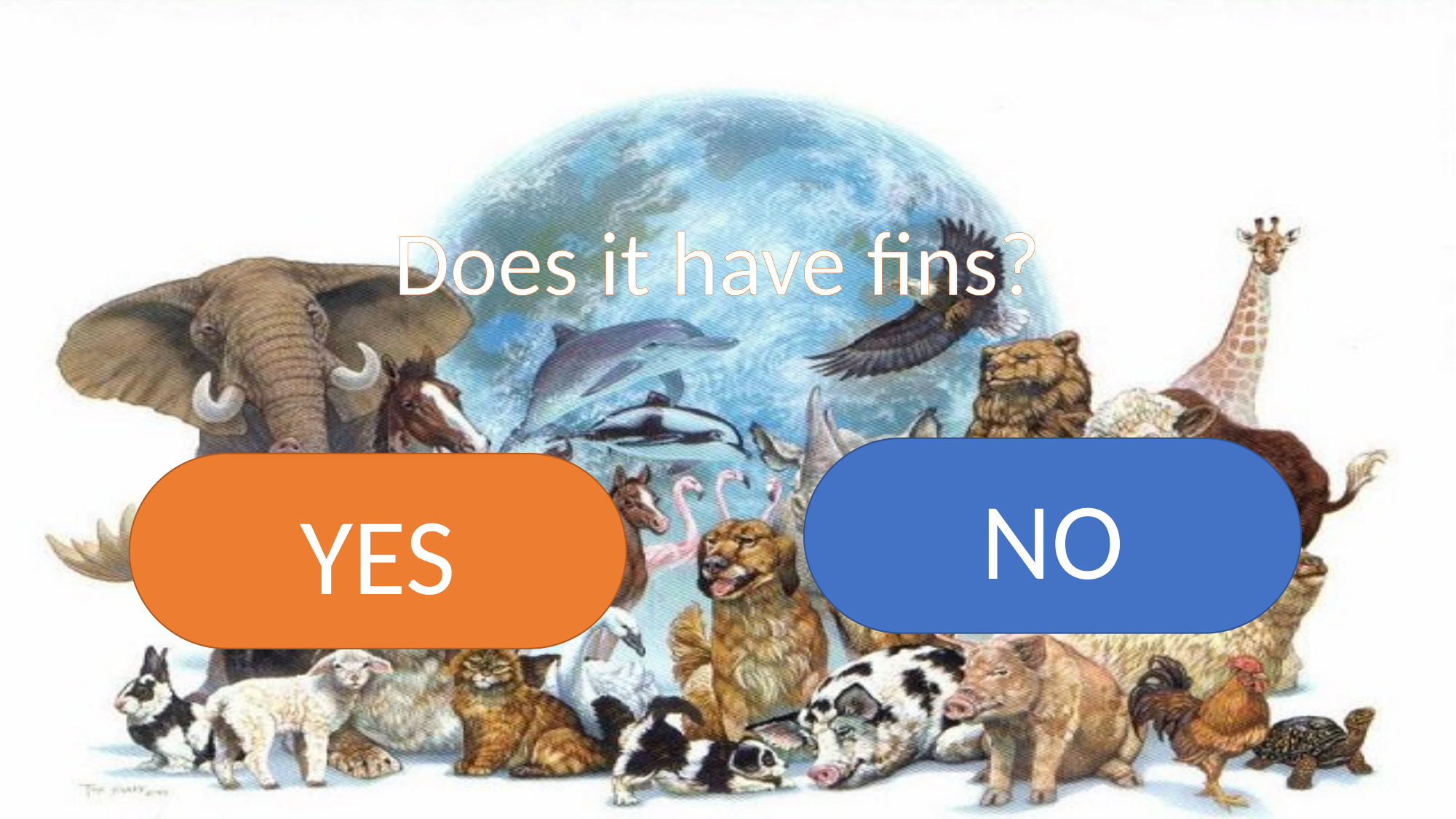

# Does it have fins?
NO
YES